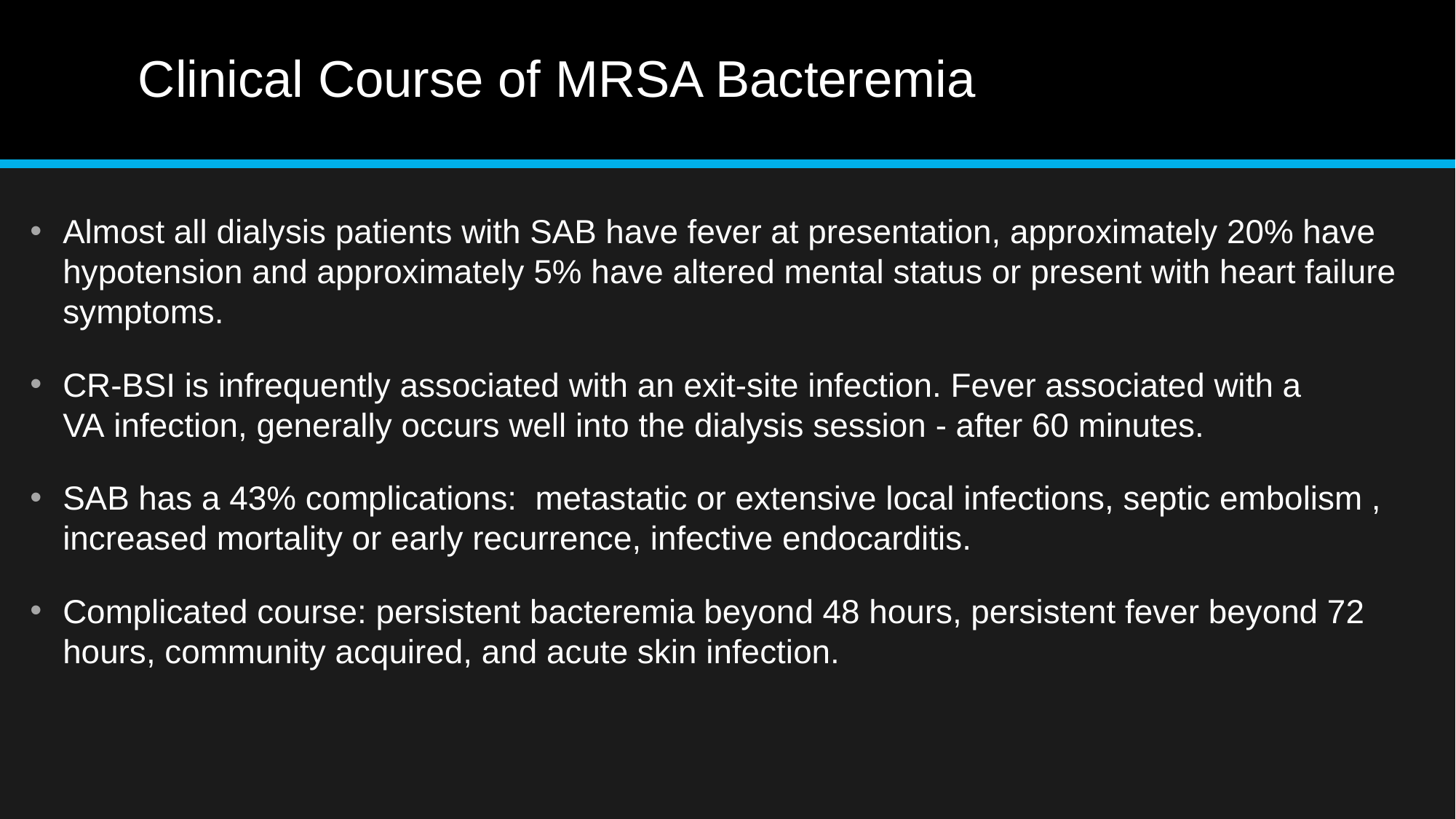

# Clinical Course of MRSA Bacteremia
Almost all dialysis patients with SAB have fever at presentation, approximately 20% have hypotension and approximately 5% have altered mental status or present with heart failure symptoms.
CR-BSI is infrequently associated with an exit-site infection. Fever associated with a VA infection, generally occurs well into the dialysis session - after 60 minutes.
SAB has a 43% complications:  metastatic or extensive local infections, septic embolism , increased mortality or early recurrence, infective endocarditis.
Complicated course: persistent bacteremia beyond 48 hours, persistent fever beyond 72 hours, community acquired, and acute skin infection.